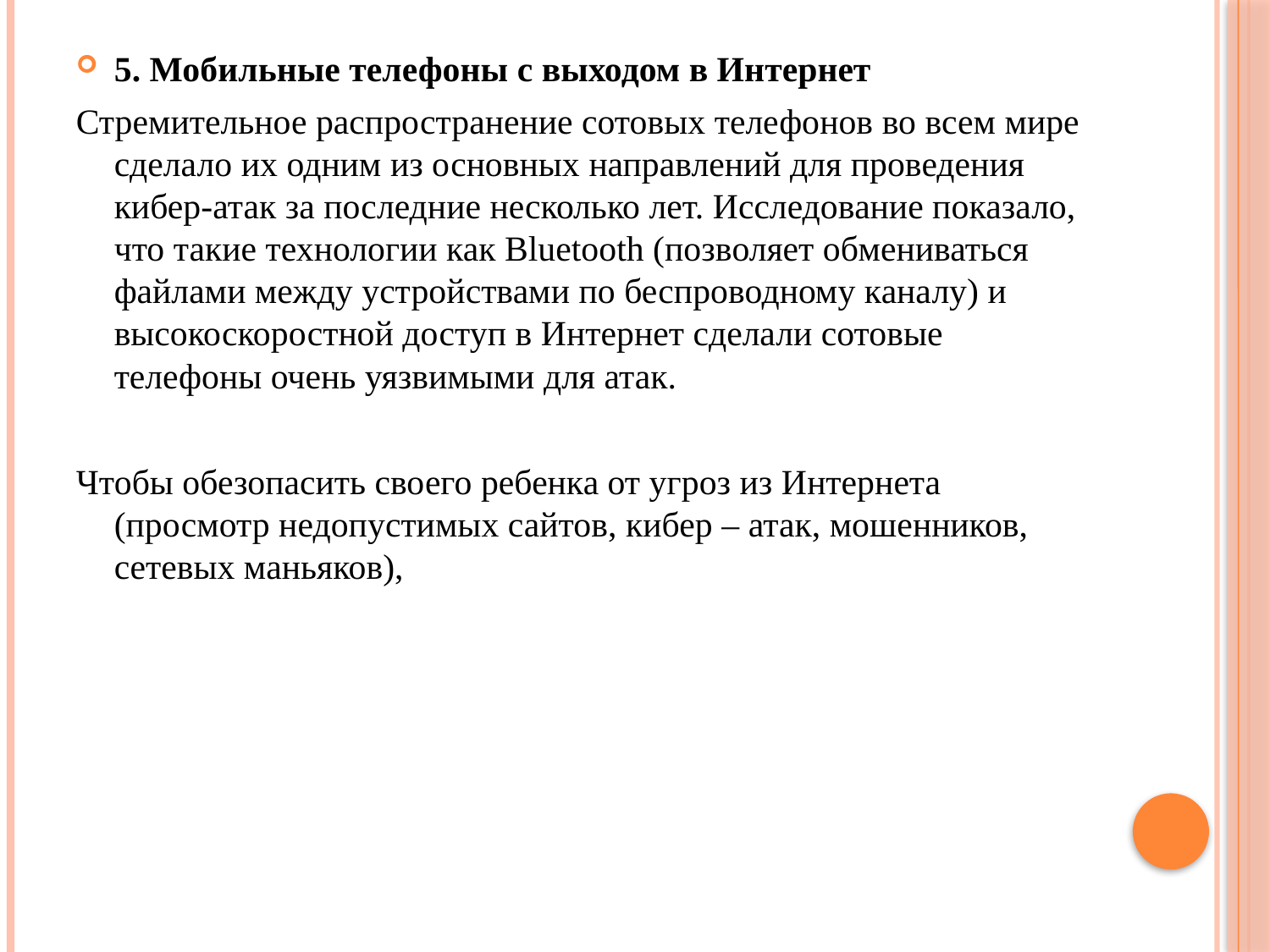

5. Мобильные телефоны с выходом в Интернет
Стремительное распространение сотовых телефонов во всем мире сделало их одним из основных направлений для проведения кибер-атак за последние несколько лет. Исследование показало, что такие технологии как Bluetooth (позволяет обмениваться файлами между устройствами по беспроводному каналу) и высокоскоростной доступ в Интернет сделали сотовые телефоны очень уязвимыми для атак.

Чтобы обезопасить своего ребенка от угроз из Интернета (просмотр недопустимых сайтов, кибер – атак, мошенников, сетевых маньяков),